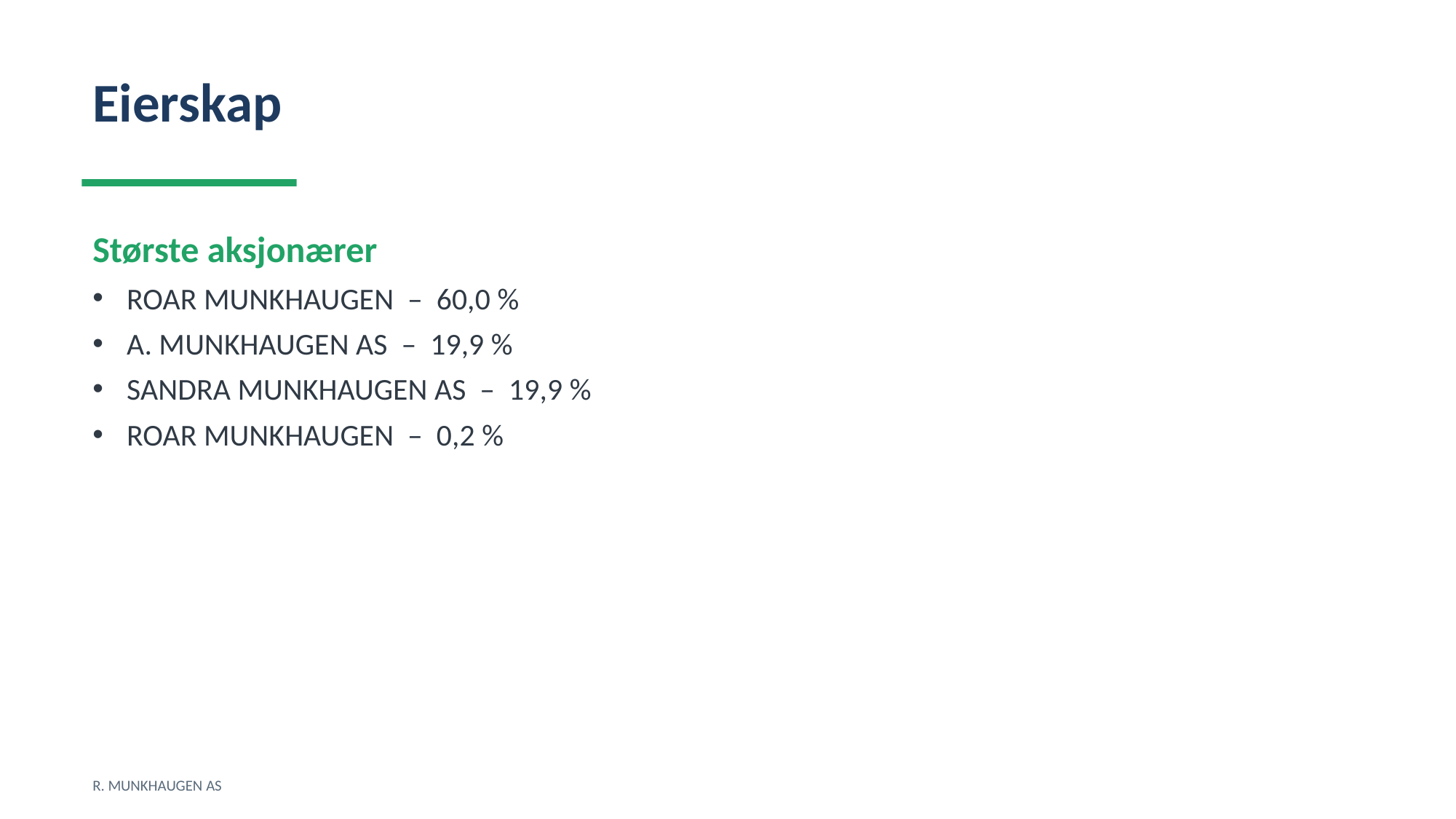

Eierskap

Største aksjonærer
ROAR MUNKHAUGEN  –  60,0 %
A. MUNKHAUGEN AS  –  19,9 %
SANDRA MUNKHAUGEN AS  –  19,9 %
ROAR MUNKHAUGEN  –  0,2 %
R. MUNKHAUGEN AS